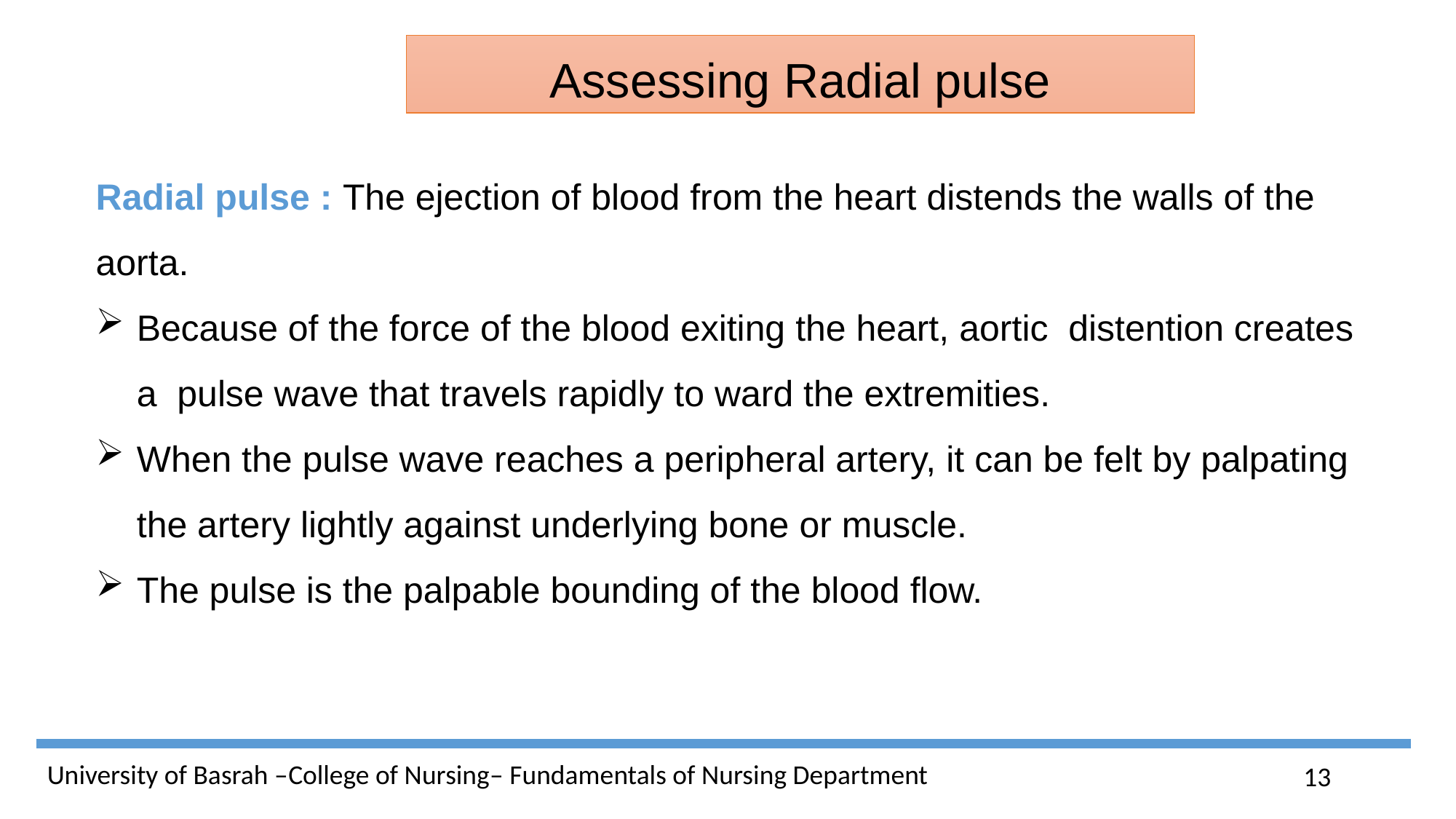

Assessing Radial pulse

Radial pulse : The ejection of blood from the heart distends the walls of the aorta.
Because of the force of the blood exiting the heart, aortic  distention creates  a  pulse wave that travels rapidly to ward the extremities.
When the pulse wave reaches a peripheral artery, it can be felt by palpating the artery lightly against underlying bone or muscle.
The pulse is the palpable bounding of the blood flow.

13
University of Basrah –College of Nursing– Fundamentals of Nursing Department